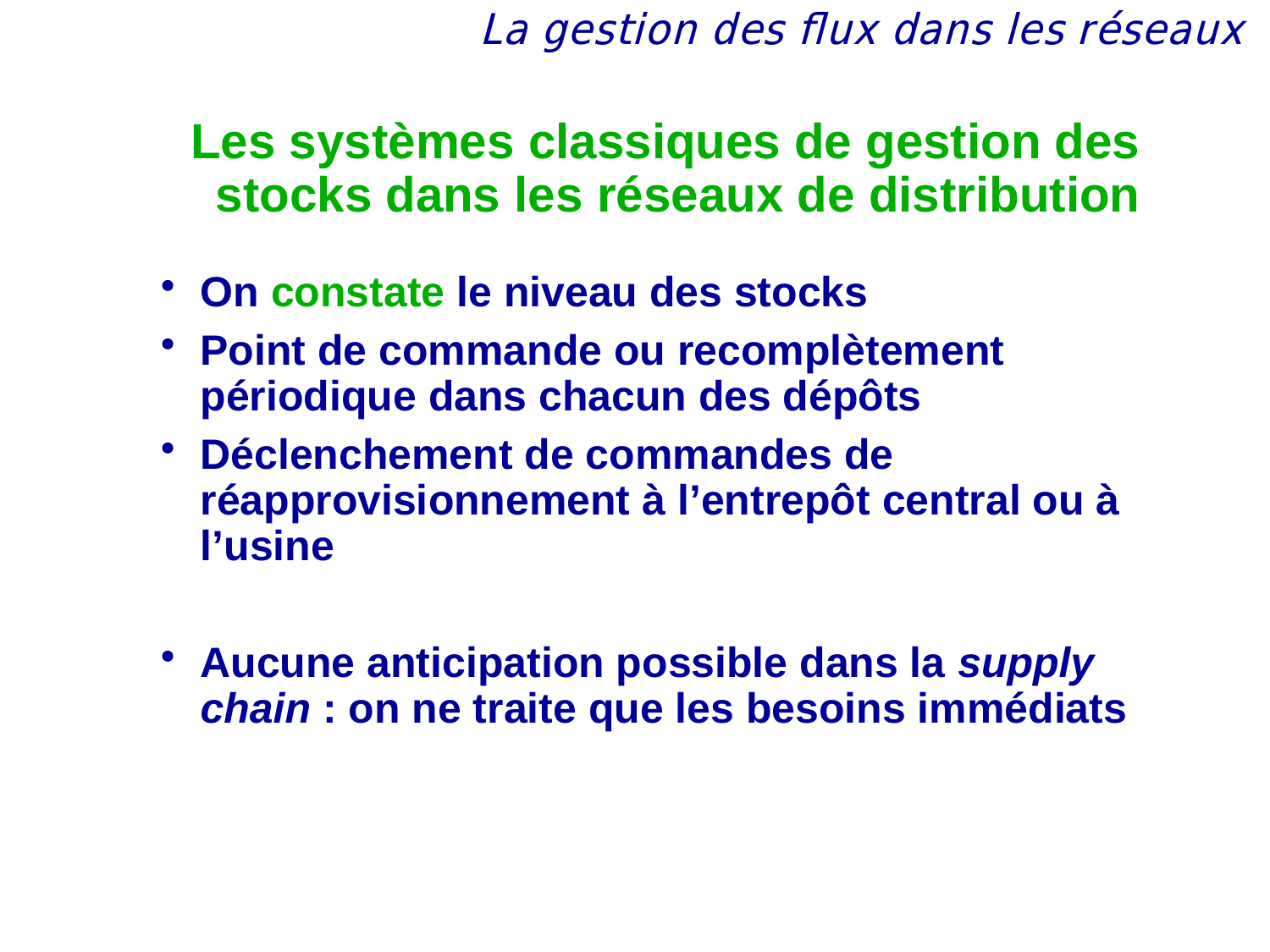

# Les systèmes classiques de gestion des stocks dans les réseaux de distribution
On constate le niveau des stocks
Point de commande ou recomplètement périodique dans chacun des dépôts
Déclenchement de commandes de réapprovisionnement à l’entrepôt central ou à l’usine

Aucune anticipation possible dans la supply chain : on ne traite que les besoins immédiats